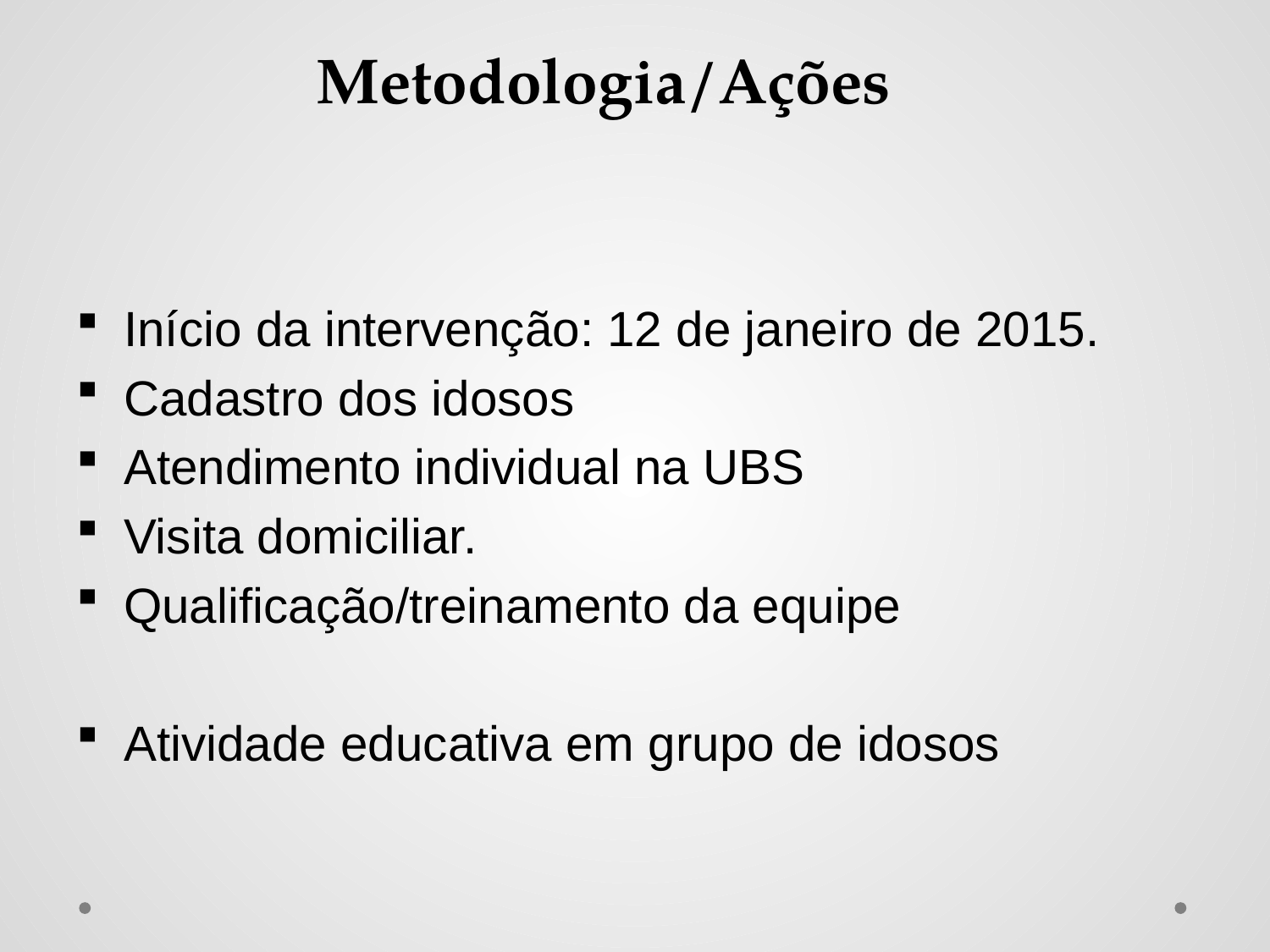

# Metodologia/Ações

Início da intervenção: 12 de janeiro de 2015.
Cadastro dos idosos
Atendimento individual na UBS
Visita domiciliar.
Qualificação/treinamento da equipe

Atividade educativa em grupo de idosos